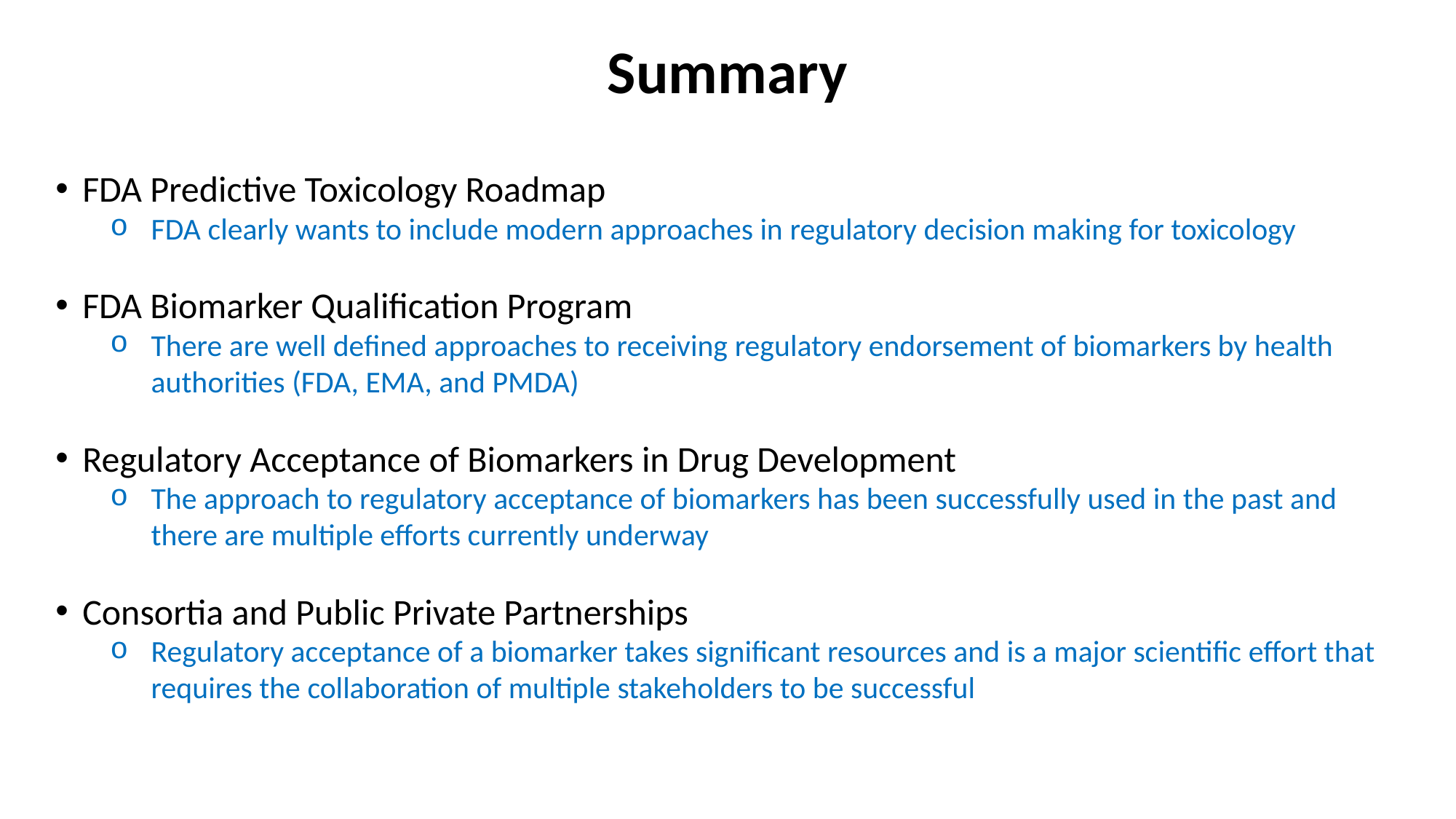

Summary
FDA Predictive Toxicology Roadmap
FDA clearly wants to include modern approaches in regulatory decision making for toxicology

FDA Biomarker Qualification Program
There are well defined approaches to receiving regulatory endorsement of biomarkers by health authorities (FDA, EMA, and PMDA)

Regulatory Acceptance of Biomarkers in Drug Development
The approach to regulatory acceptance of biomarkers has been successfully used in the past and there are multiple efforts currently underway

Consortia and Public Private Partnerships
Regulatory acceptance of a biomarker takes significant resources and is a major scientific effort that requires the collaboration of multiple stakeholders to be successful